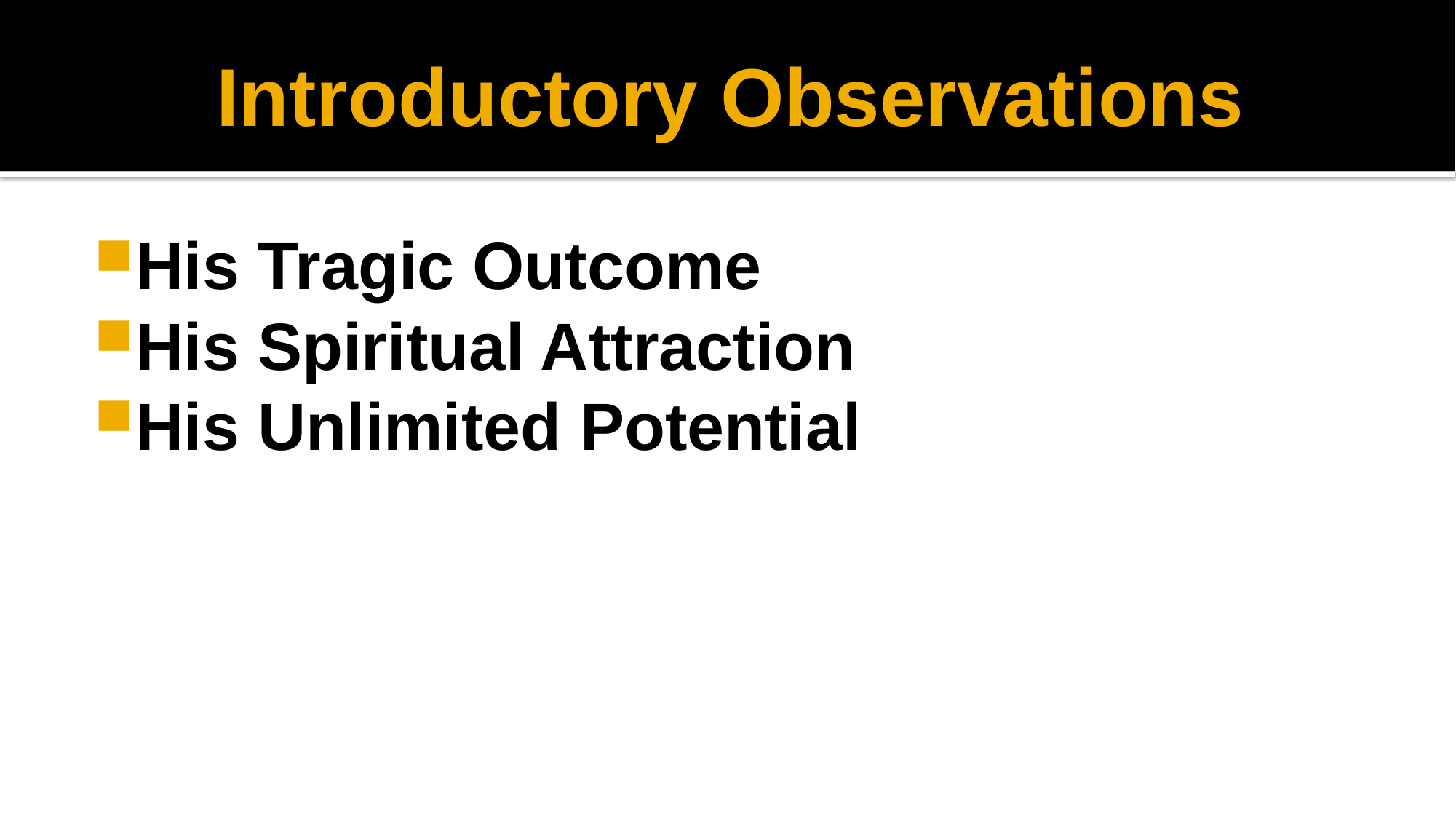

# Introductory Observations
His Tragic Outcome
His Spiritual Attraction
His Unlimited Potential